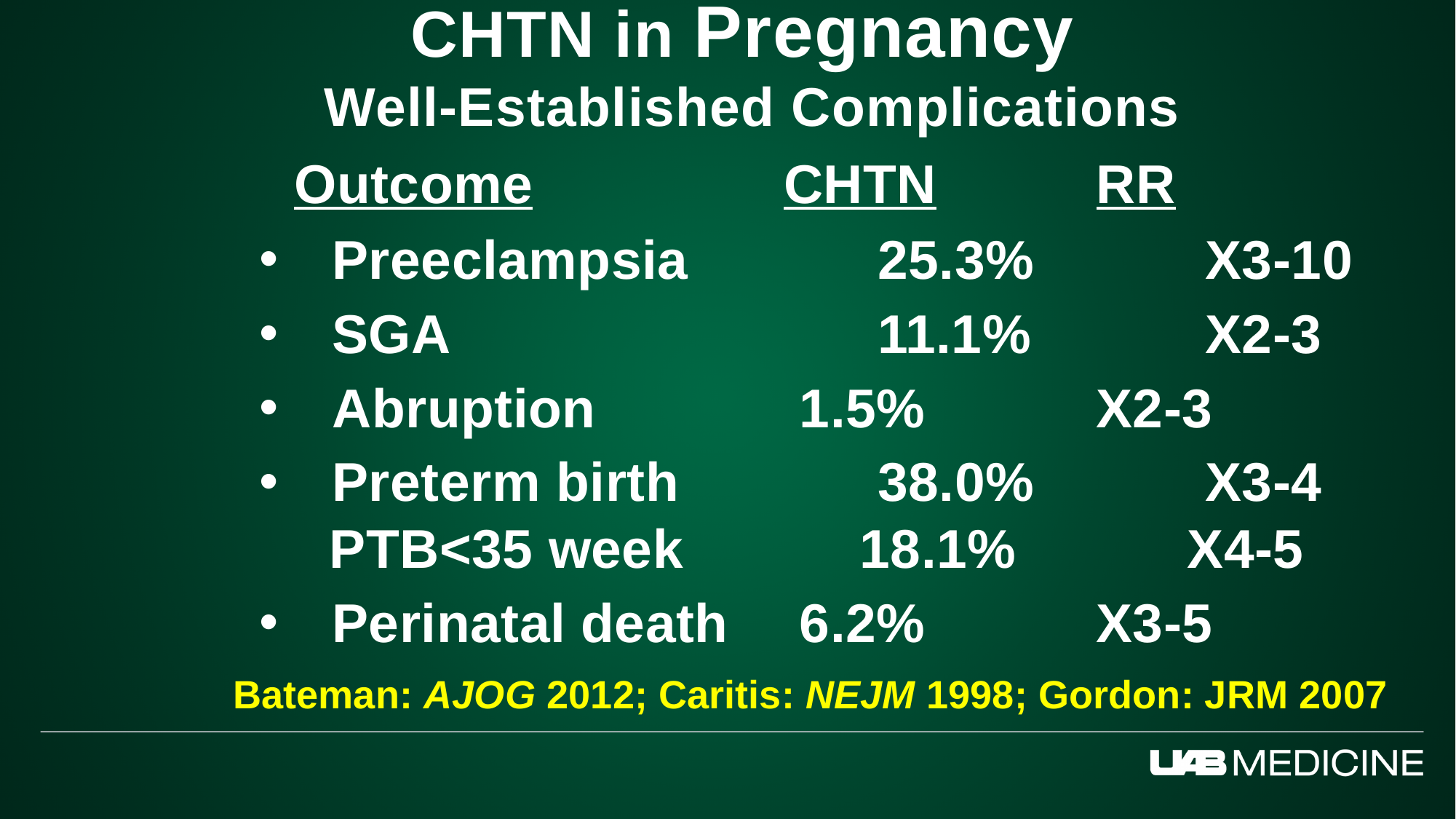

CHTN in Pregnancy
Well-Established Complications
  Outcome		        CHTN		RR
Preeclampsia		25.3%		X3-10
SGA				11.1%		X2-3
Abruption		  1.5%		X2-3
Preterm birth		38.0%		X3-4
 PTB<35 week		18.1%		X4-5
Perinatal death	  6.2%		X3-5
Bateman: AJOG 2012; Caritis: NEJM 1998; Gordon: JRM 2007